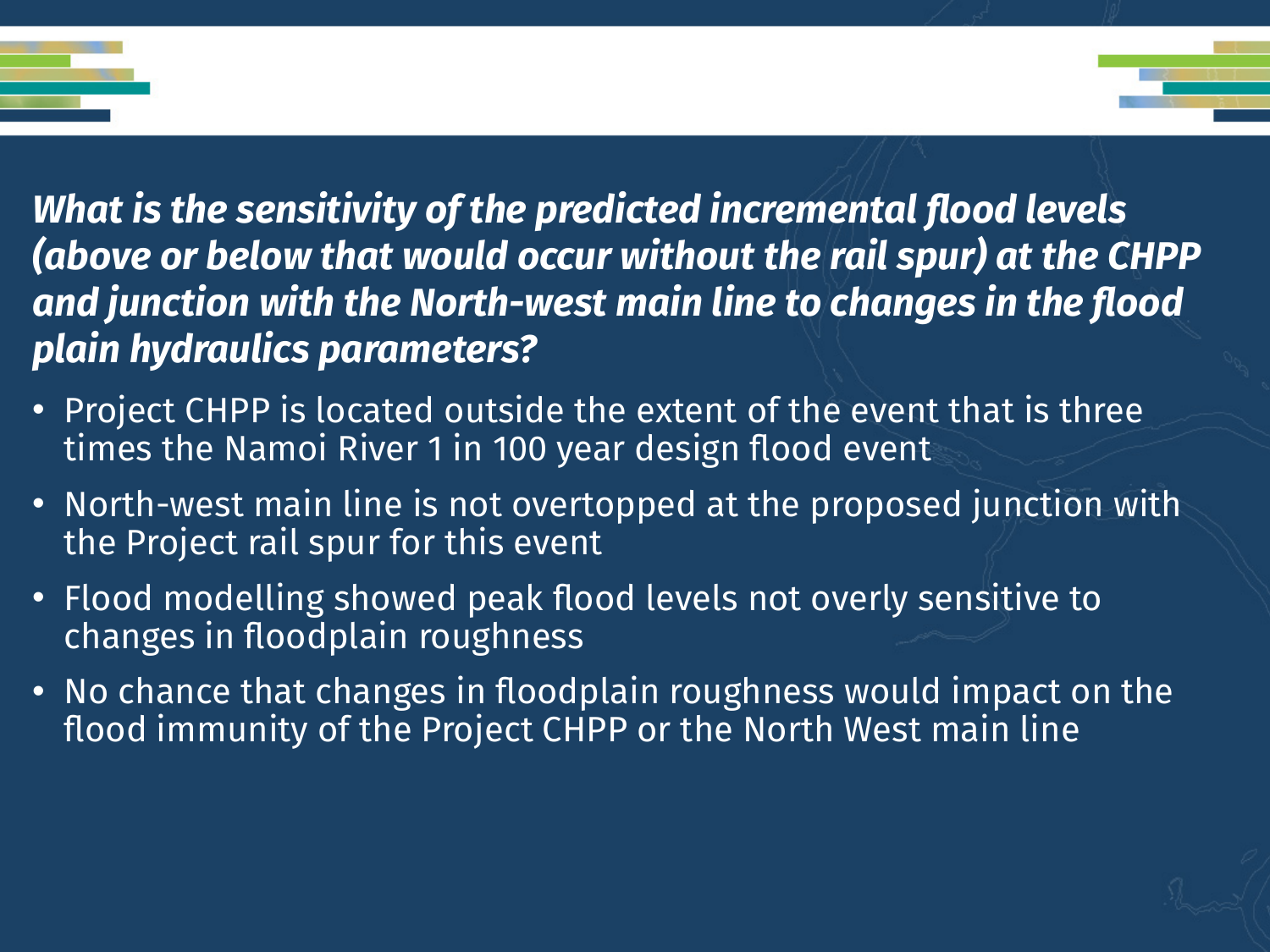

What is the sensitivity of the predicted incremental flood levels (above or below that would occur without the rail spur) at the CHPP and junction with the North-west main line to changes in the flood plain hydraulics parameters?
Project CHPP is located outside the extent of the event that is three times the Namoi River 1 in 100 year design flood event
North-west main line is not overtopped at the proposed junction with the Project rail spur for this event
Flood modelling showed peak flood levels not overly sensitive to changes in floodplain roughness
No chance that changes in floodplain roughness would impact on the flood immunity of the Project CHPP or the North West main line